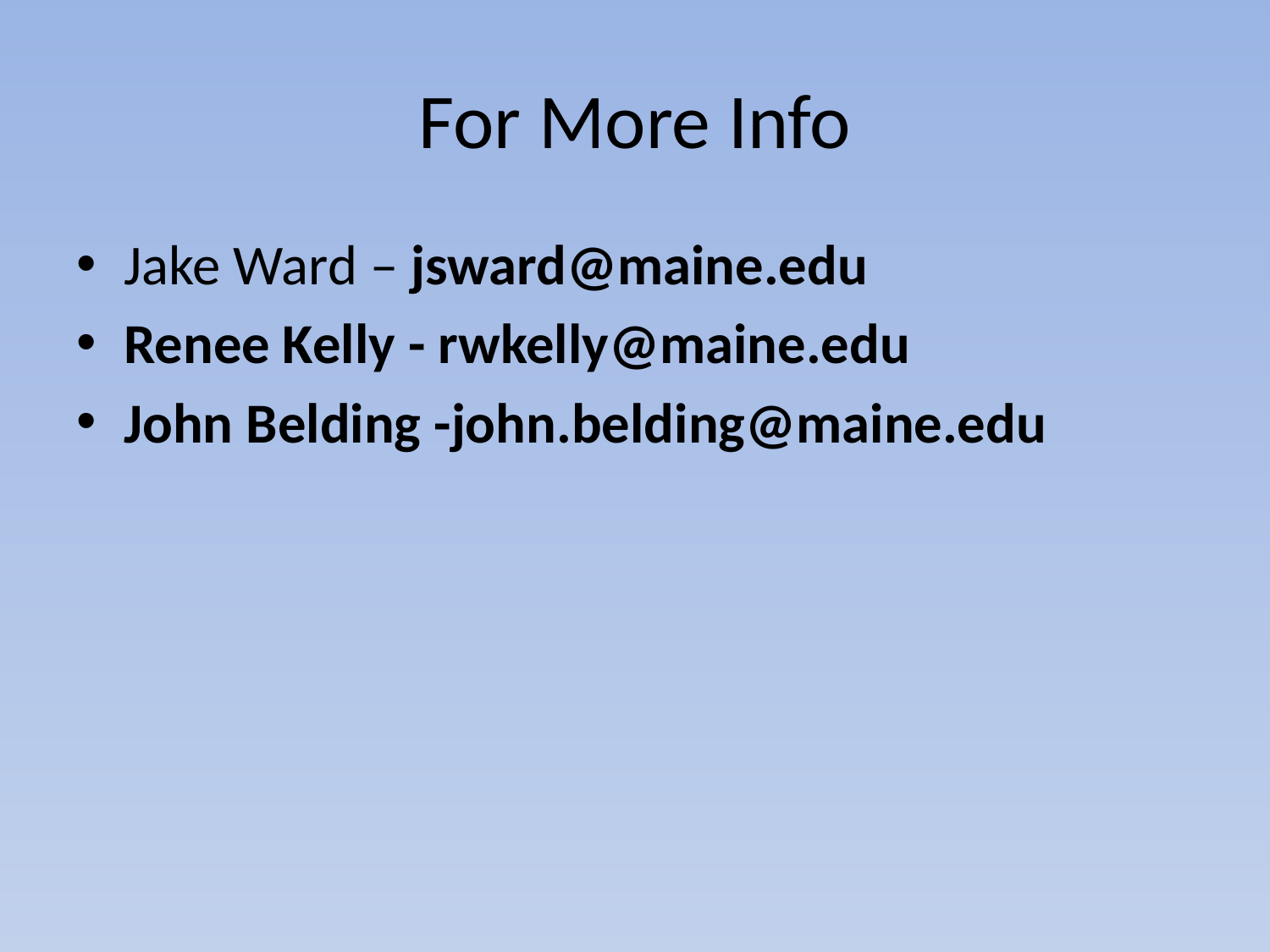

# For More Info
Jake Ward – jsward@maine.edu
Renee Kelly - rwkelly@maine.edu
John Belding -john.belding@maine.edu